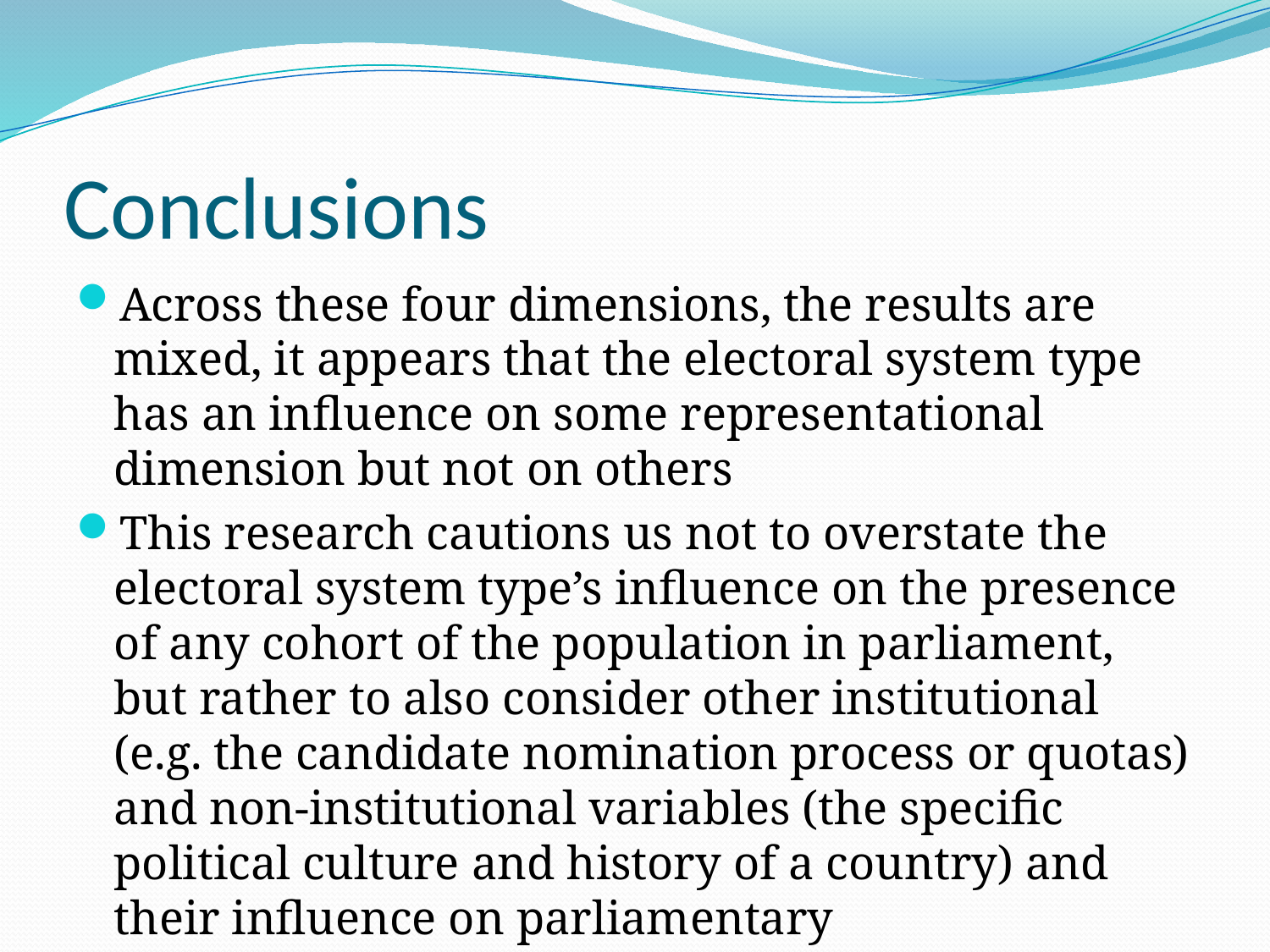

# Conclusions
Across these four dimensions, the results are mixed, it appears that the electoral system type has an influence on some representational dimension but not on others
This research cautions us not to overstate the electoral system type’s influence on the presence of any cohort of the population in parliament, but rather to also consider other institutional (e.g. the candidate nomination process or quotas) and non-institutional variables (the specific political culture and history of a country) and their influence on parliamentary representational patterns.